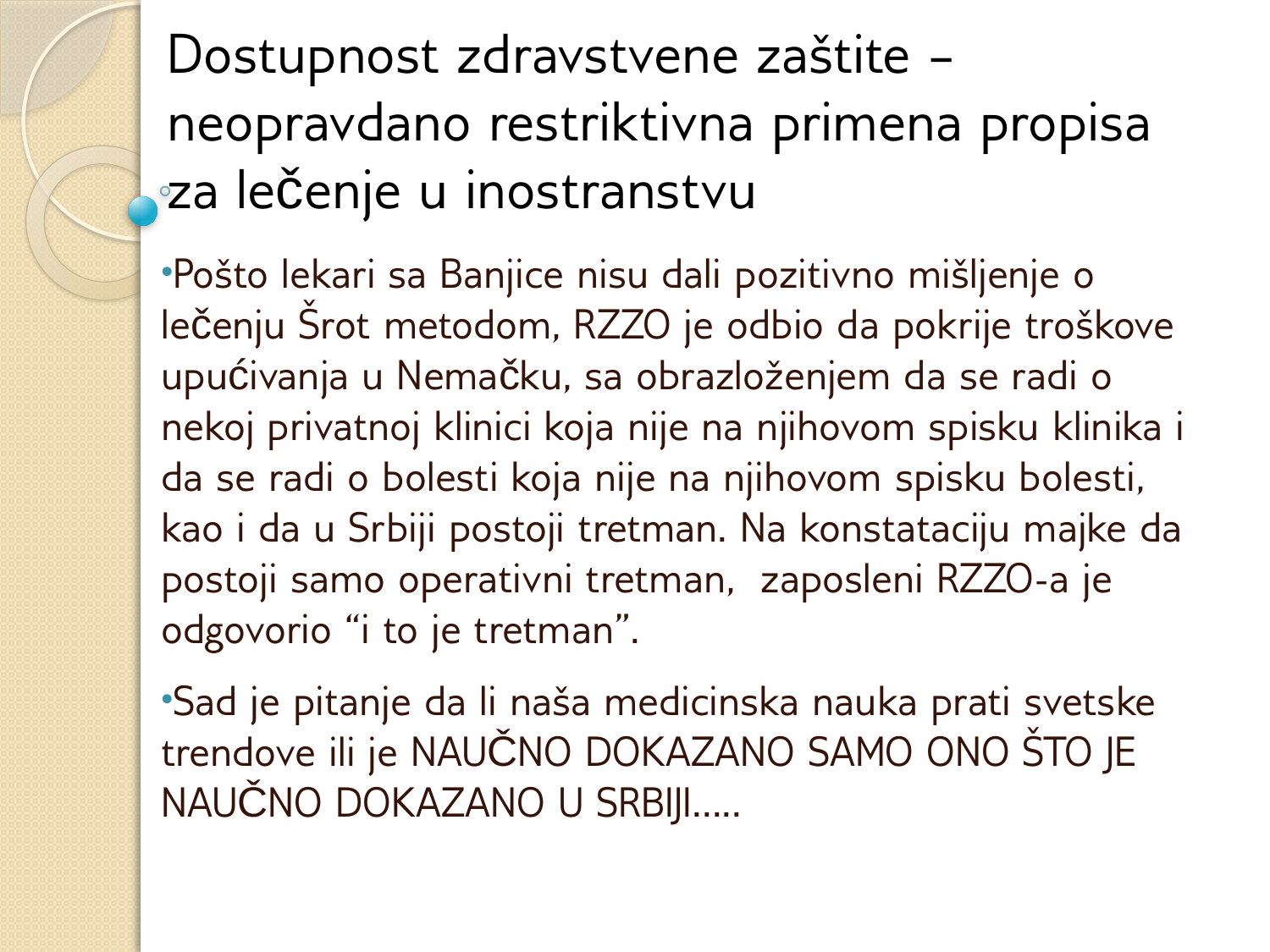

# Dostupnost zdravstvene zaštite – neopravdano restriktivna primena propisa za lečenje u inostranstvu
Pošto lekari sa Banjice nisu dali pozitivno mišljenje o lečenju Šrot metodom, RZZO je odbio da pokrije troškove upućivanja u Nemačku, sa obrazloženjem da se radi o nekoj privatnoj klinici koja nije na njihovom spisku klinika i da se radi o bolesti koja nije na njihovom spisku bolesti, kao i da u Srbiji postoji tretman. Na konstataciju majke da postoji samo operativni tretman,  zaposleni RZZO-a je odgovorio “i to je tretman”.
Sad je pitanje da li naša medicinska nauka prati svetske trendove ili je NAUČNO DOKAZANO SAMO ONO ŠTO JE NAUČNO DOKAZANO U SRBIJI.....